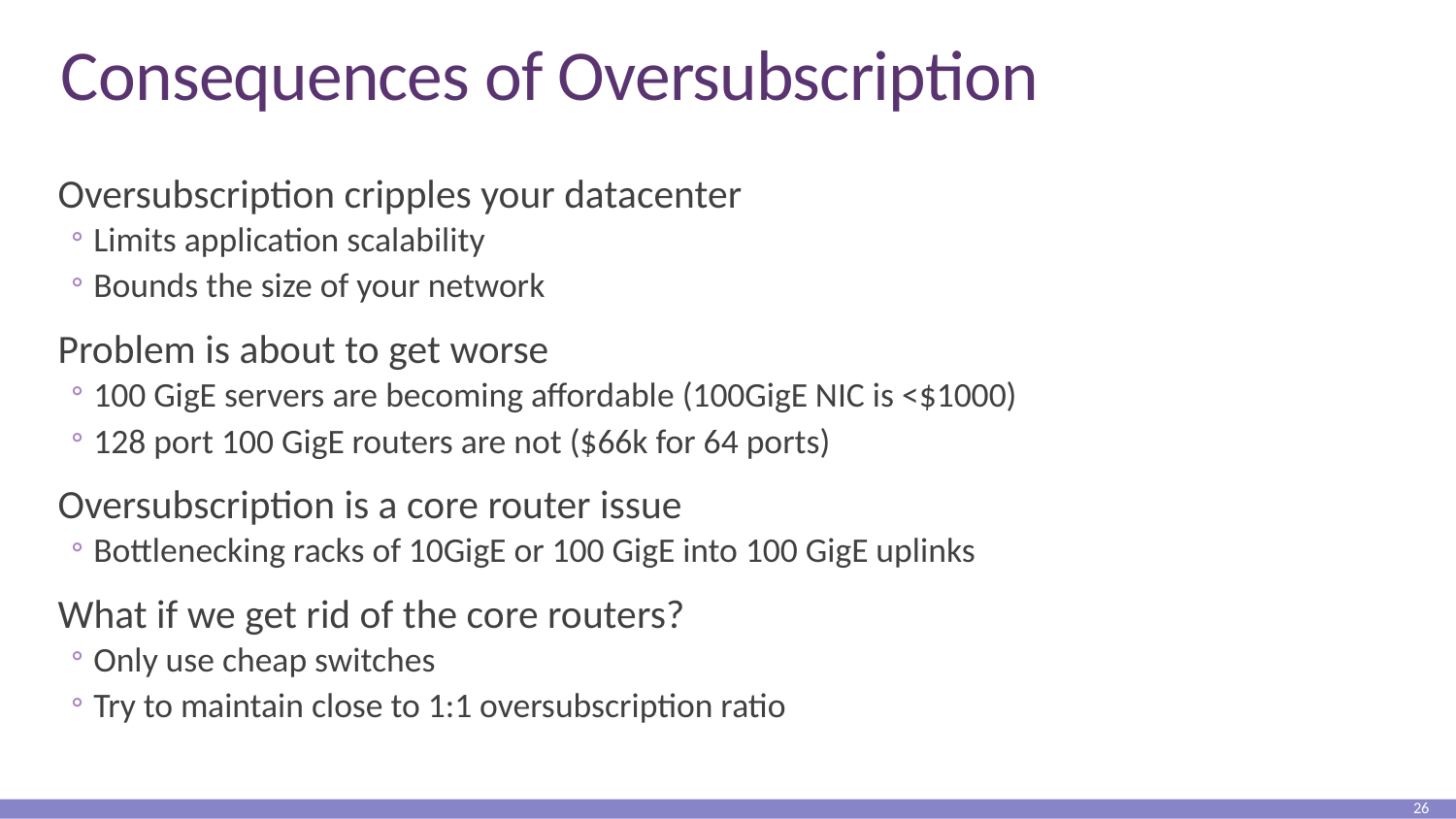

# Consequences of Oversubscription
Oversubscription cripples your datacenter
Limits application scalability
Bounds the size of your network
Problem is about to get worse
100 GigE servers are becoming affordable (100GigE NIC is <$1000)
128 port 100 GigE routers are not ($66k for 64 ports)
Oversubscription is a core router issue
Bottlenecking racks of 10GigE or 100 GigE into 100 GigE uplinks
What if we get rid of the core routers?
Only use cheap switches
Try to maintain close to 1:1 oversubscription ratio
26